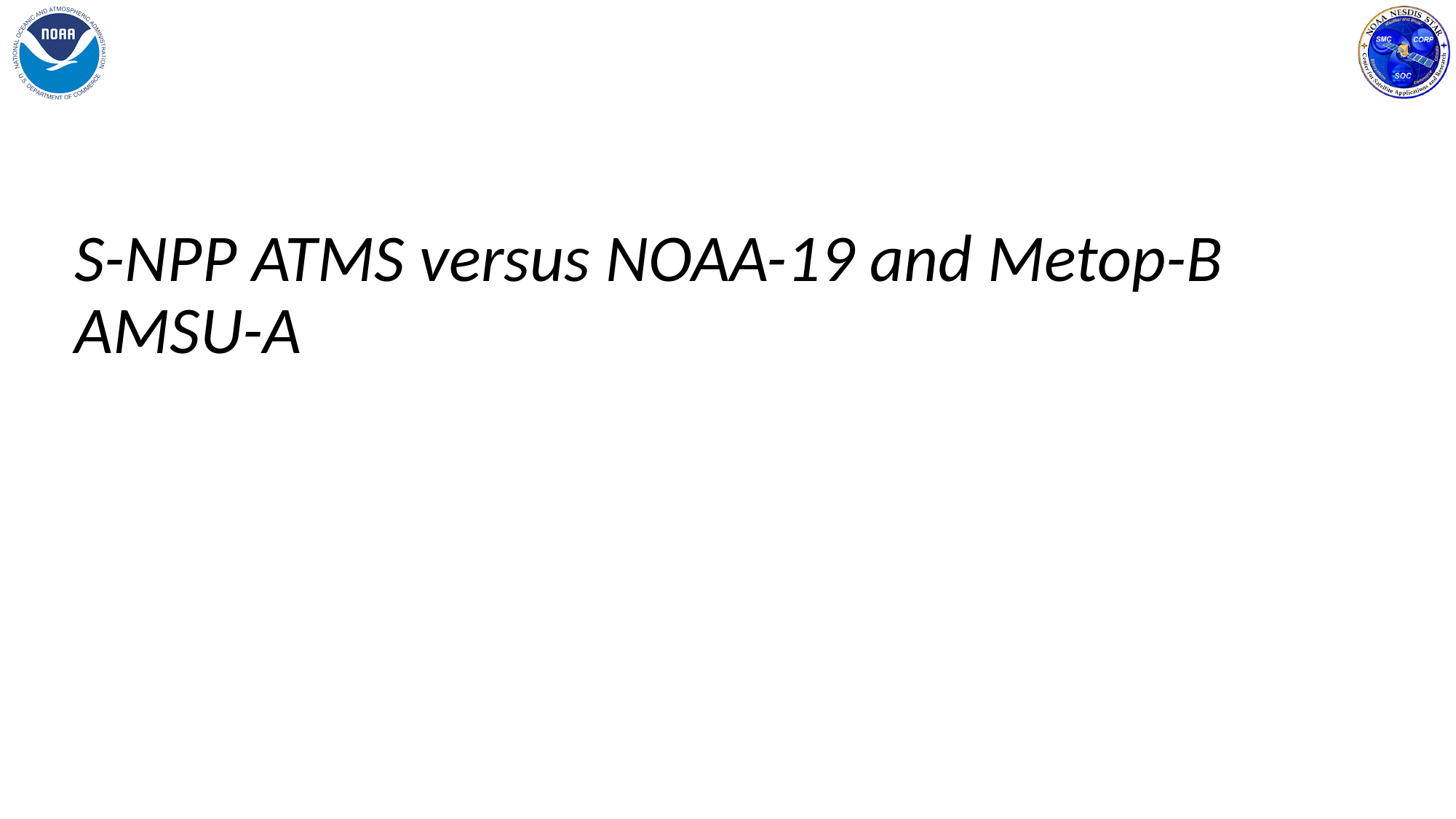

S-NPP ATMS versus NOAA-19 and Metop-B AMSU-A